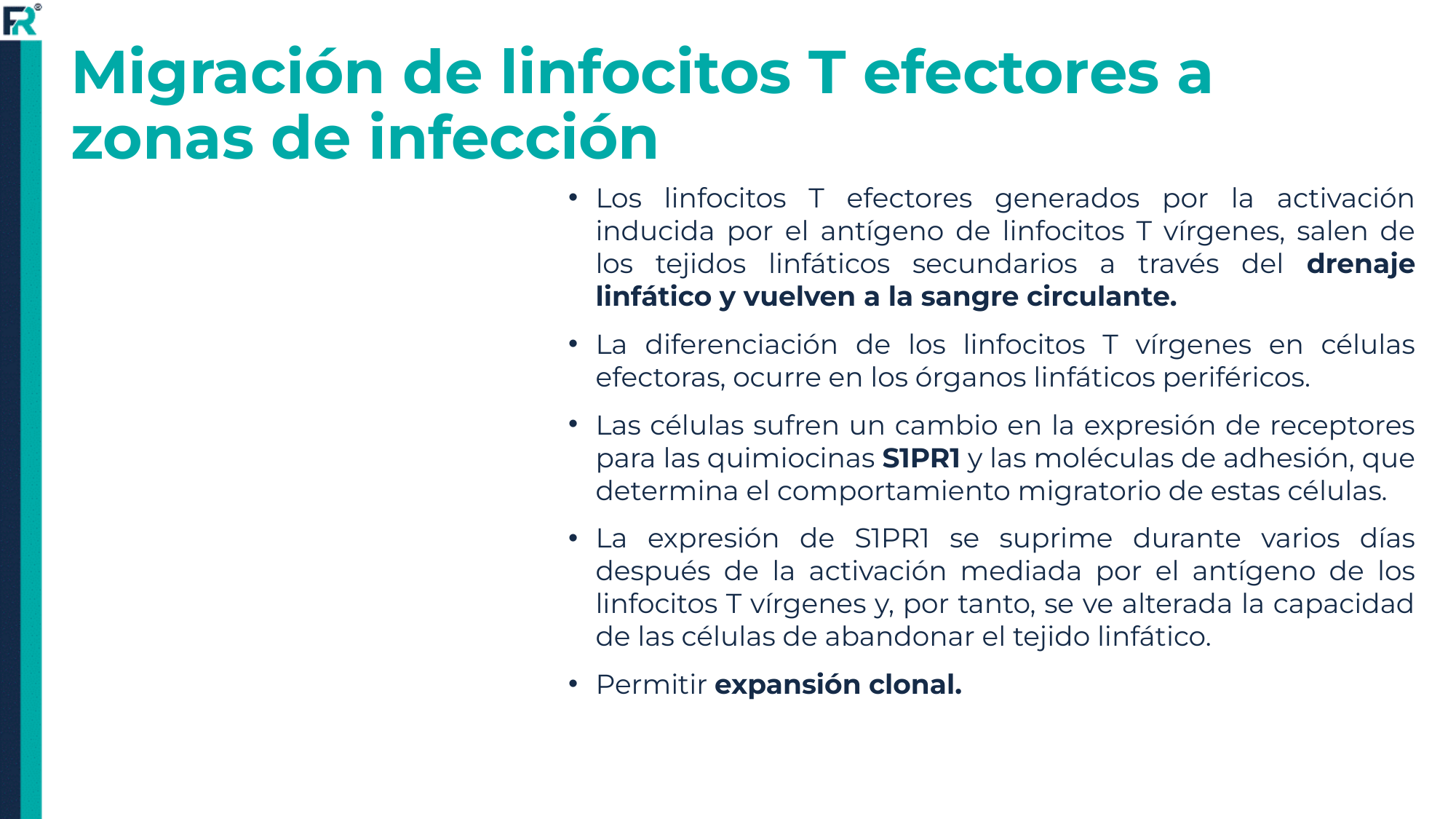

# Migración de linfocitos T efectores a zonas de infección
Los linfocitos T efectores generados por la activación inducida por el antígeno de linfocitos T vírgenes, salen de los tejidos linfáticos secundarios a través del drenaje linfático y vuelven a la sangre circulante.
La diferenciación de los linfocitos T vírgenes en células efectoras, ocurre en los órganos linfáticos periféricos.
Las células sufren un cambio en la expresión de receptores para las quimiocinas S1PR1 y las moléculas de adhesión, que determina el comportamiento migratorio de estas células.
La expresión de S1PR1 se suprime durante varios días después de la activación mediada por el antígeno de los linfocitos T vírgenes y, por tanto, se ve alterada la capacidad de las células de abandonar el tejido linfático.
Permitir expansión clonal.